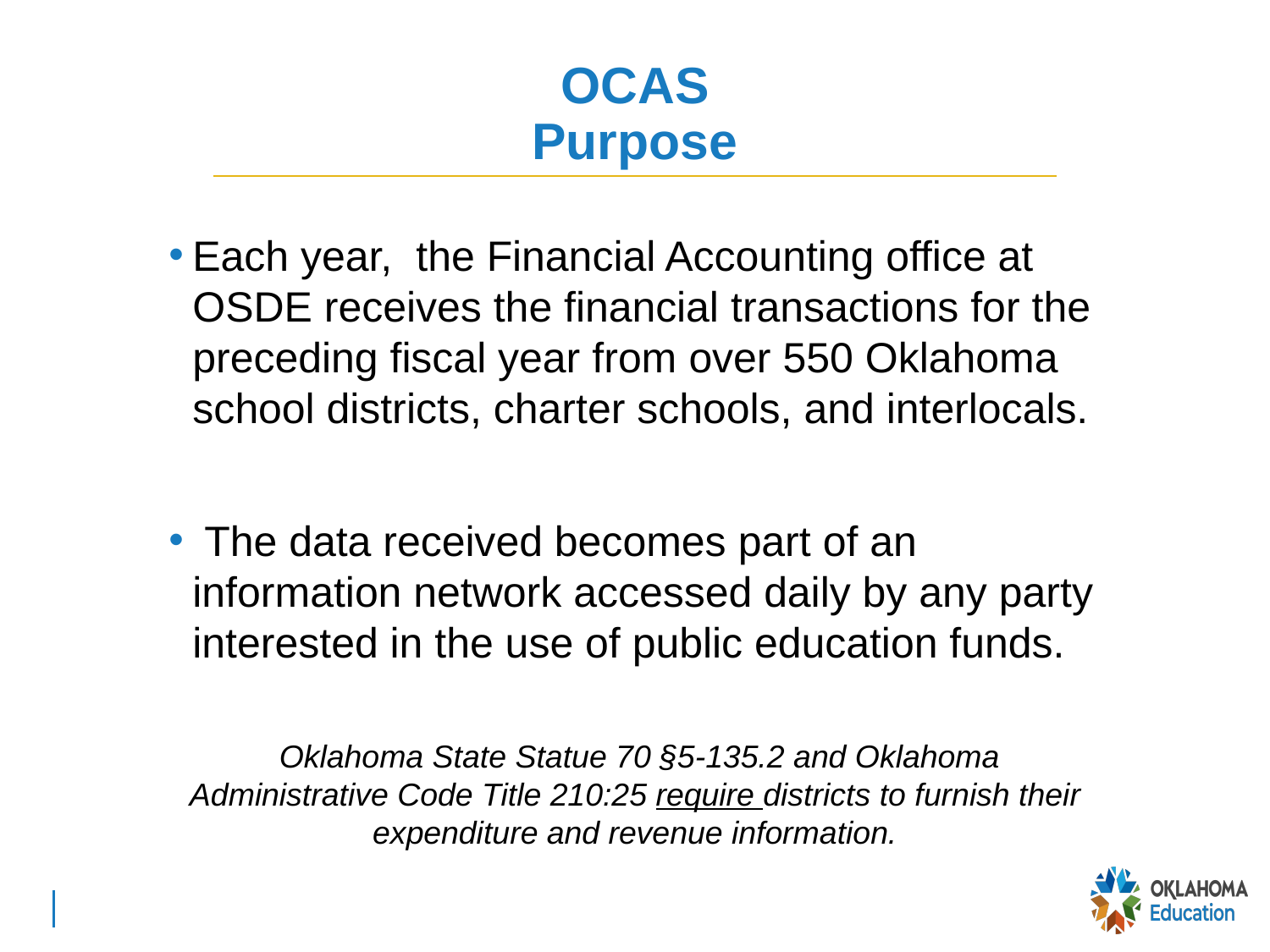

# OCAS Purpose
Each year,  the Financial Accounting office at OSDE receives the financial transactions for the preceding fiscal year from over 550 Oklahoma school districts, charter schools, and interlocals.

 The data received becomes part of an information network accessed daily by any party interested in the use of public education funds.

 Oklahoma State Statue 70 §5-135.2 and Oklahoma Administrative Code Title 210:25 require districts to furnish their expenditure and revenue information.